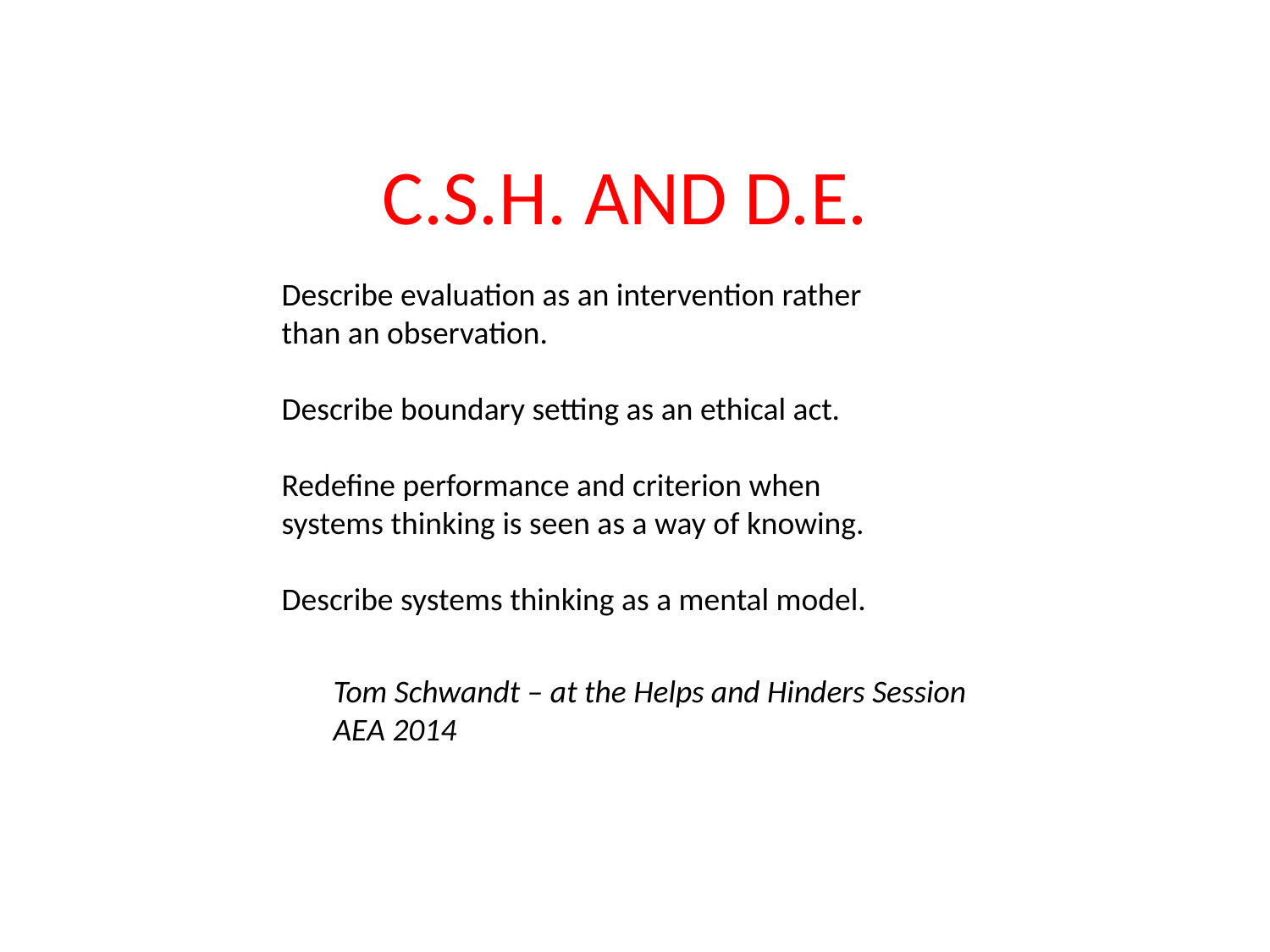

# C.S.H. AND D.E.
Describe evaluation as an intervention rather than an observation.

Describe boundary setting as an ethical act.

Redefine performance and criterion when systems thinking is seen as a way of knowing.

Describe systems thinking as a mental model.
Tom Schwandt – at the Helps and Hinders Session
AEA 2014